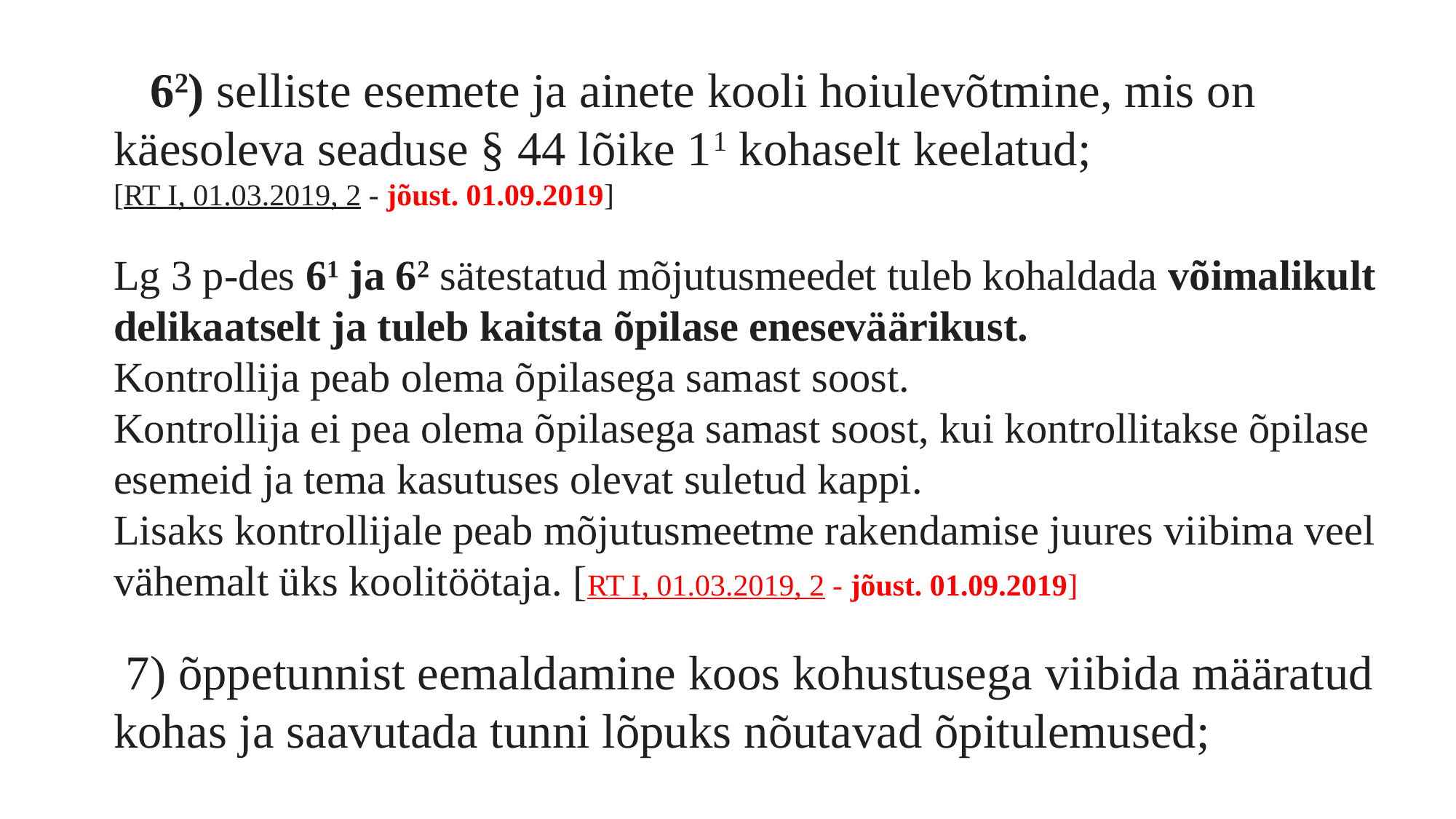

62) selliste esemete ja ainete kooli hoiulevõtmine, mis on käesoleva seaduse § 44 lõike 11 kohaselt keelatud;
[RT I, 01.03.2019, 2 - jõust. 01.09.2019]

Lg 3 p-des 61 ja 62 sätestatud mõjutusmeedet tuleb kohaldada võimalikult delikaatselt ja tuleb kaitsta õpilase eneseväärikust.
Kontrollija peab olema õpilasega samast soost.
Kontrollija ei pea olema õpilasega samast soost, kui kontrollitakse õpilase esemeid ja tema kasutuses olevat suletud kappi.
Lisaks kontrollijale peab mõjutusmeetme rakendamise juures viibima veel vähemalt üks koolitöötaja. [RT I, 01.03.2019, 2 - jõust. 01.09.2019]

 7) õppetunnist eemaldamine koos kohustusega viibida määratud kohas ja saavutada tunni lõpuks nõutavad õpitulemused;